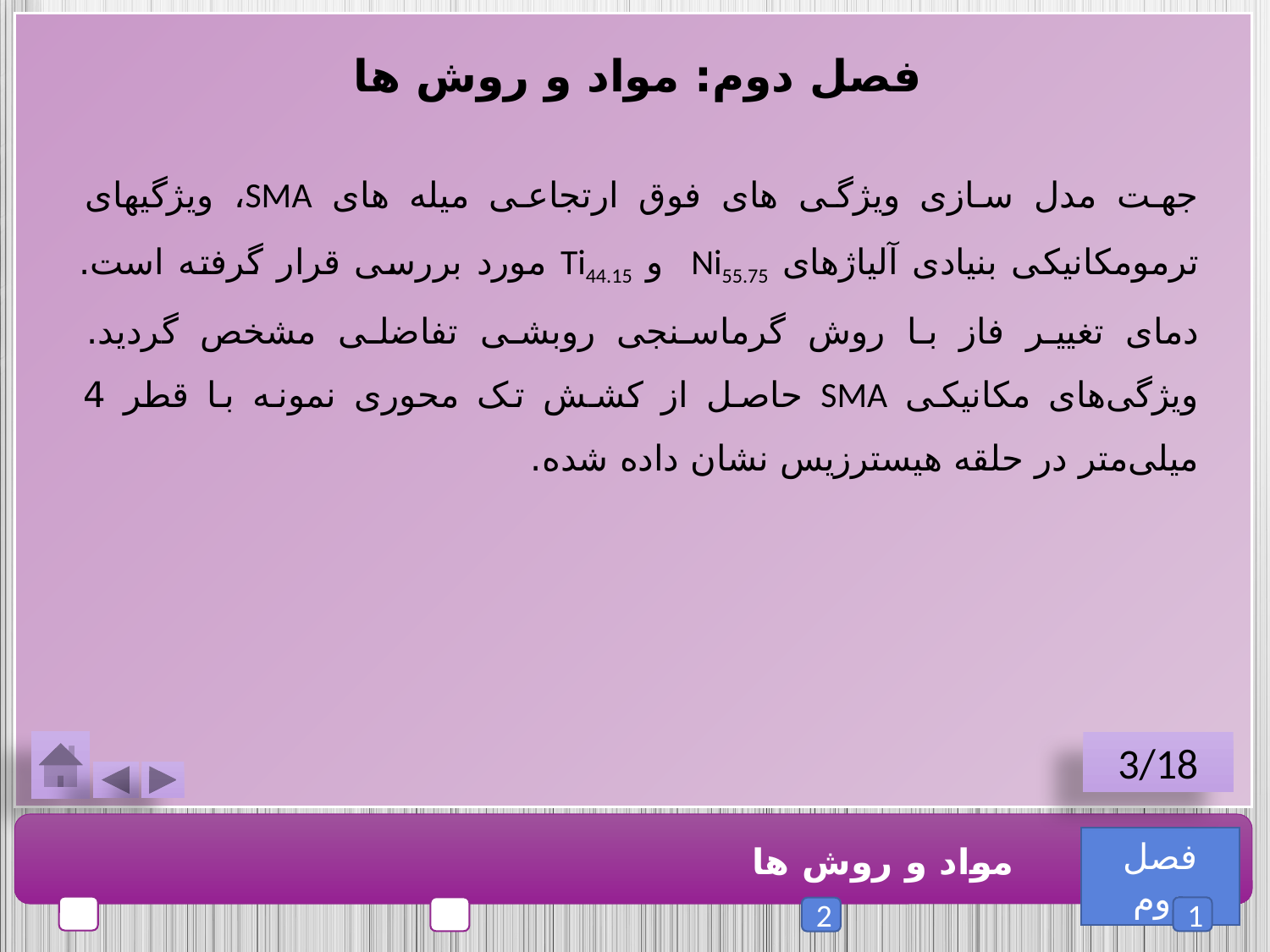

فصل دوم: مواد و روش ها

جهت مدل سازی ویژگی های فوق ارتجاعی میله های SMA، ویژگیهای ترمومکانیکی بنیادی آلیاژهای Ni55.75  و Ti44.15 مورد بررسی قرار گرفته است. دمای تغییر فاز با روش گرماسنجی روبشی تفاضلی مشخص گردید. ویژگی‌های مکانیکی SMA حاصل از کشش تک محوری نمونه با قطر 4 میلی‌متر در حلقه هیسترزیس نشان داده شده.

3/18

فصل دوم
مواد و روش ها

1
2